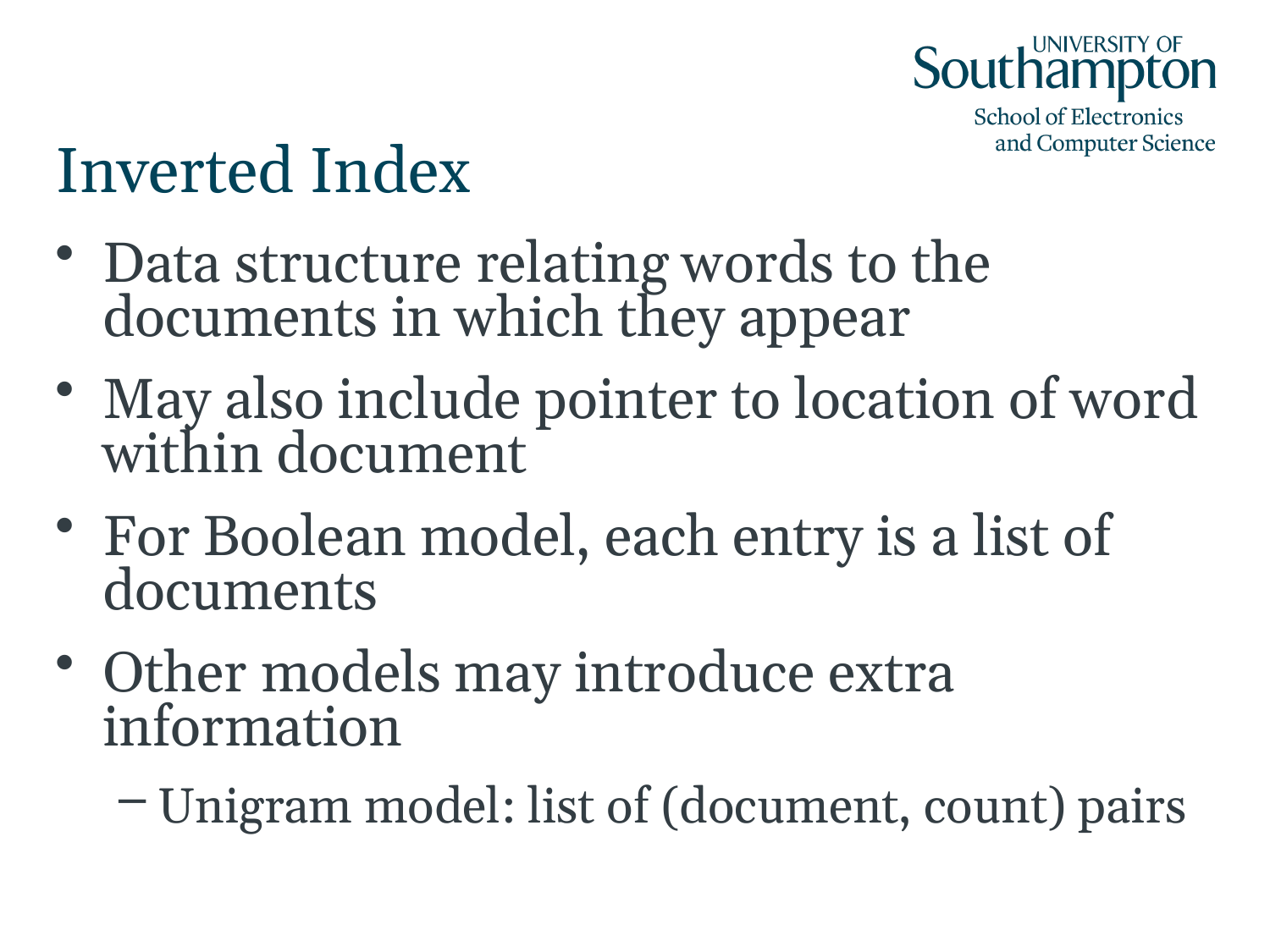

# Inverted Index
Data structure relating words to the documents in which they appear
May also include pointer to location of word within document
For Boolean model, each entry is a list of documents
Other models may introduce extra information
Unigram model: list of (document, count) pairs